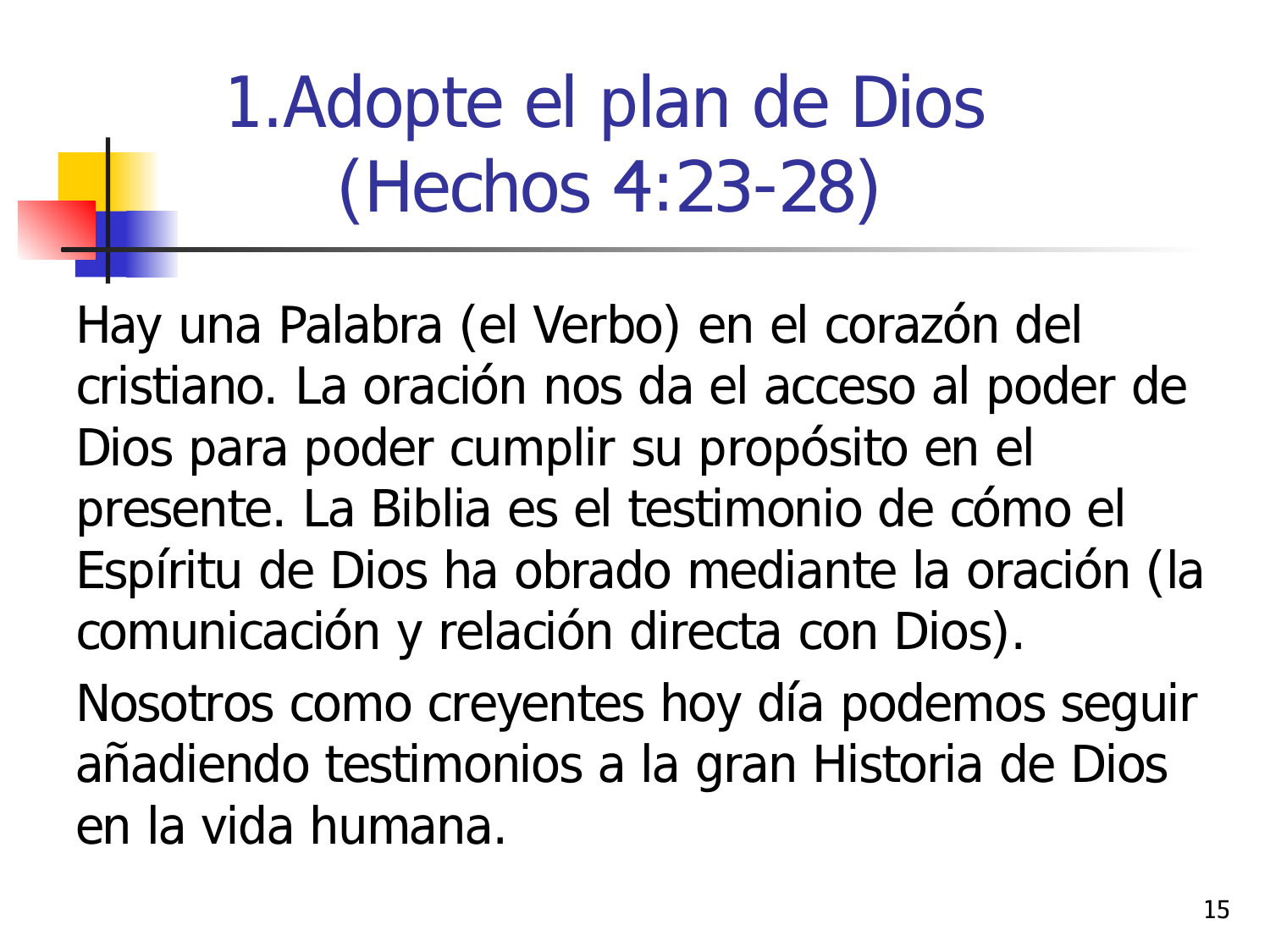

# Adopte el plan de Dios             (Hechos 4:23-28)
Hay una Palabra (el Verbo) en el corazón del cristiano. La oración nos da el acceso al poder de Dios para poder cumplir su propósito en el presente. La Biblia es el testimonio de cómo el Espíritu de Dios ha obrado mediante la oración (la comunicación y relación directa con Dios).
Nosotros como creyentes hoy día podemos seguir añadiendo testimonios a la gran Historia de Dios en la vida humana.
15